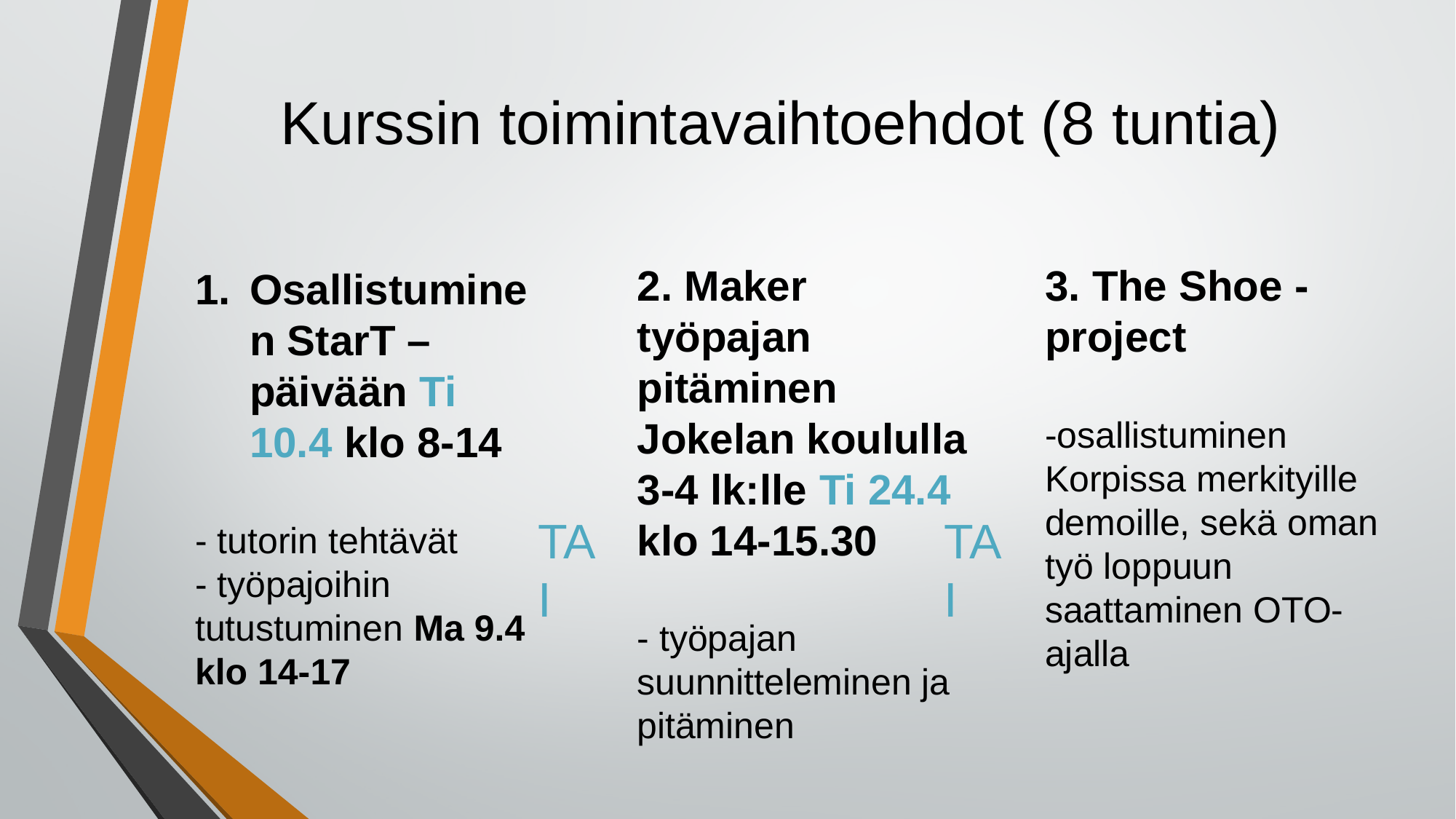

# Kurssin toimintavaihtoehdot (8 tuntia)
3. The Shoe -project

-osallistuminen Korpissa merkityille demoille, sekä oman työ loppuun saattaminen OTO-ajalla
2. Maker työpajan pitäminen Jokelan koululla 3-4 lk:lle Ti 24.4 klo 14-15.30

- työpajan suunnitteleminen ja pitäminen

Osallistuminen StarT –päivään Ti 10.4 klo 8-14

- tutorin tehtävät
- työpajoihin tutustuminen Ma 9.4 klo 14-17
TAI
TAI